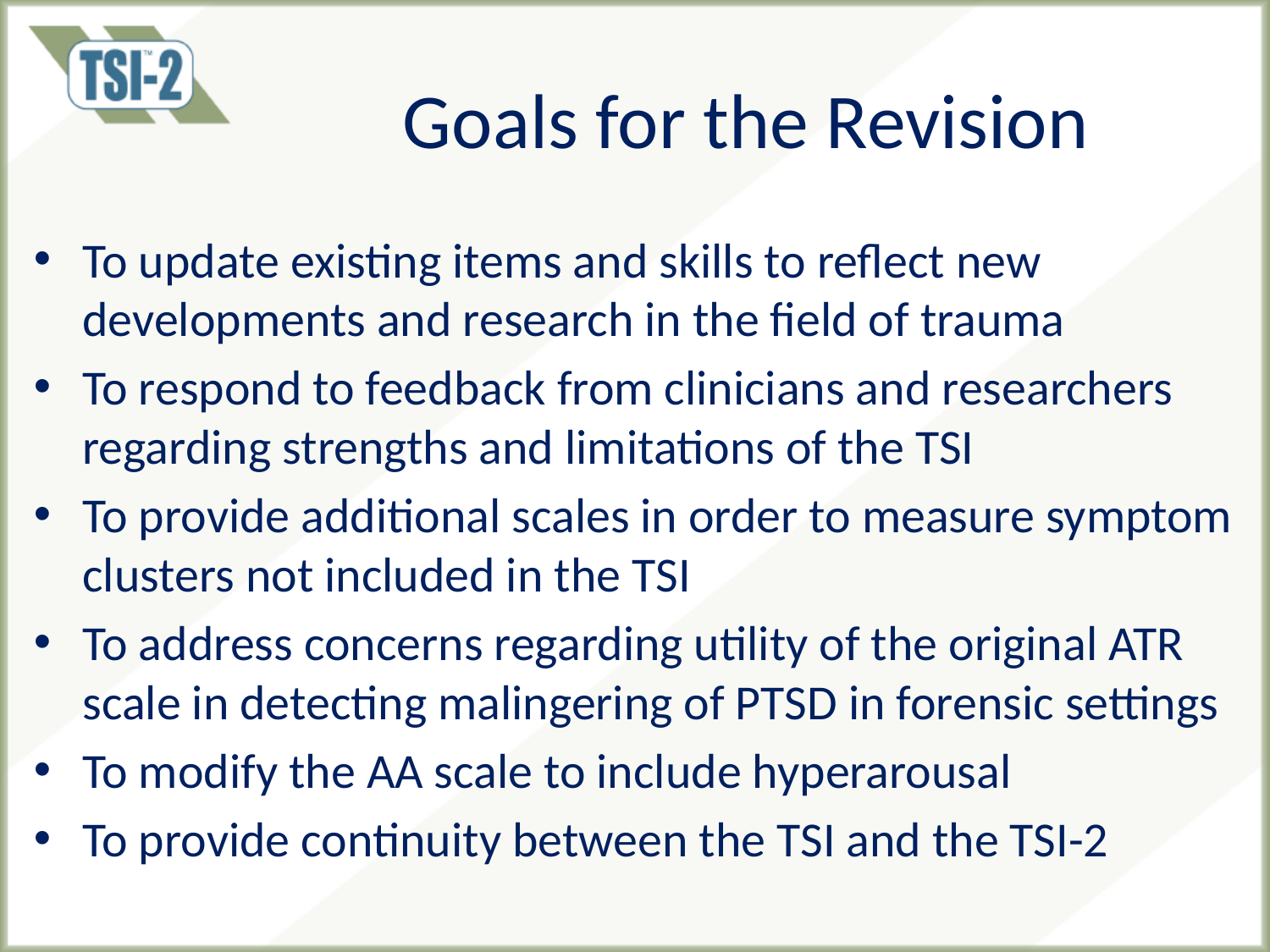

# Goals for the Revision
To update existing items and skills to reflect new developments and research in the field of trauma
To respond to feedback from clinicians and researchers regarding strengths and limitations of the TSI
To provide additional scales in order to measure symptom clusters not included in the TSI
To address concerns regarding utility of the original ATR scale in detecting malingering of PTSD in forensic settings
To modify the AA scale to include hyperarousal
To provide continuity between the TSI and the TSI-2